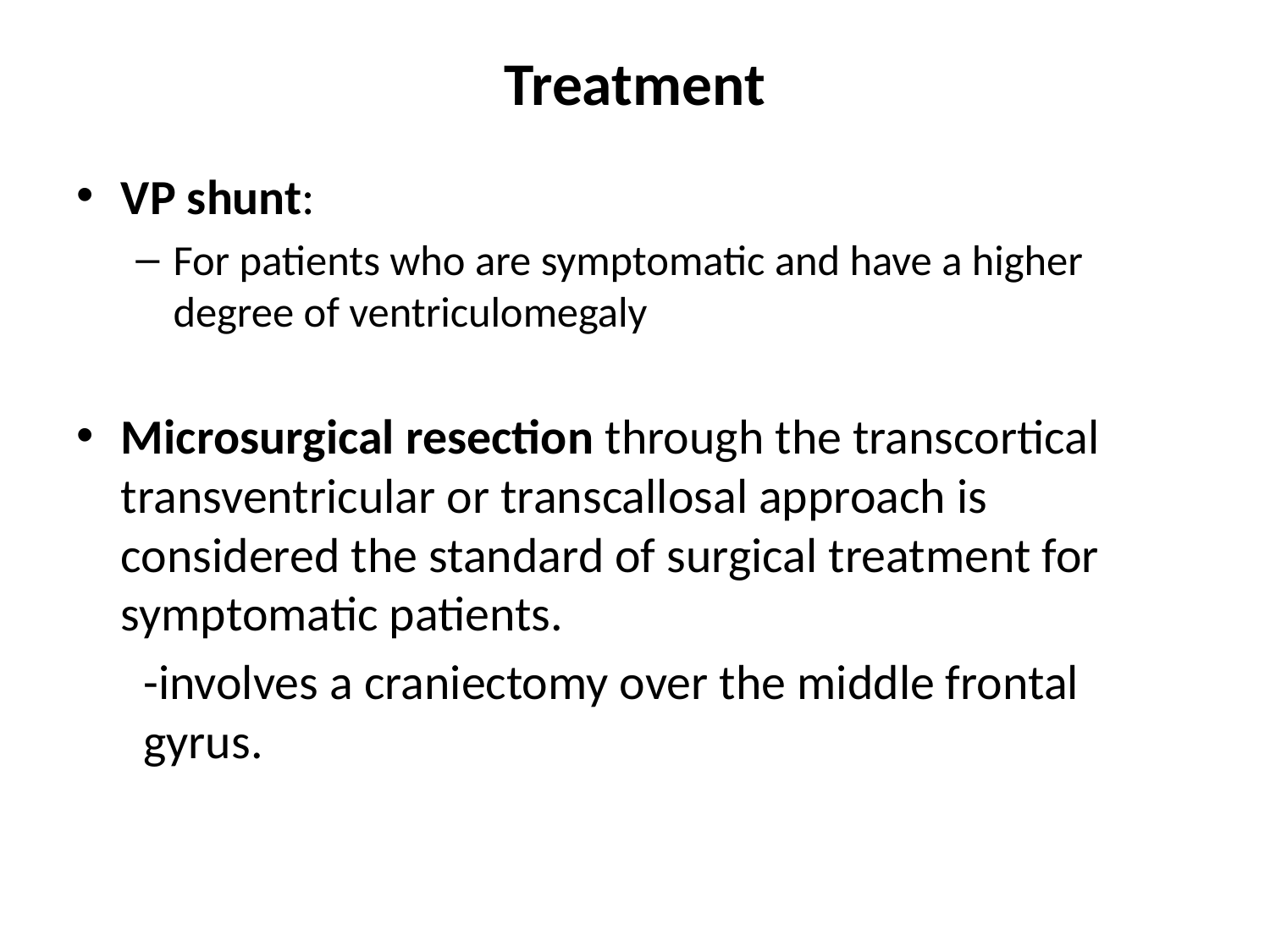

# Treatment
VP shunt:
For patients who are symptomatic and have a higher degree of ventriculomegaly

Microsurgical resection through the transcortical transventricular or transcallosal approach is considered the standard of surgical treatment for symptomatic patients.
	-involves a craniectomy over the middle frontal gyrus.